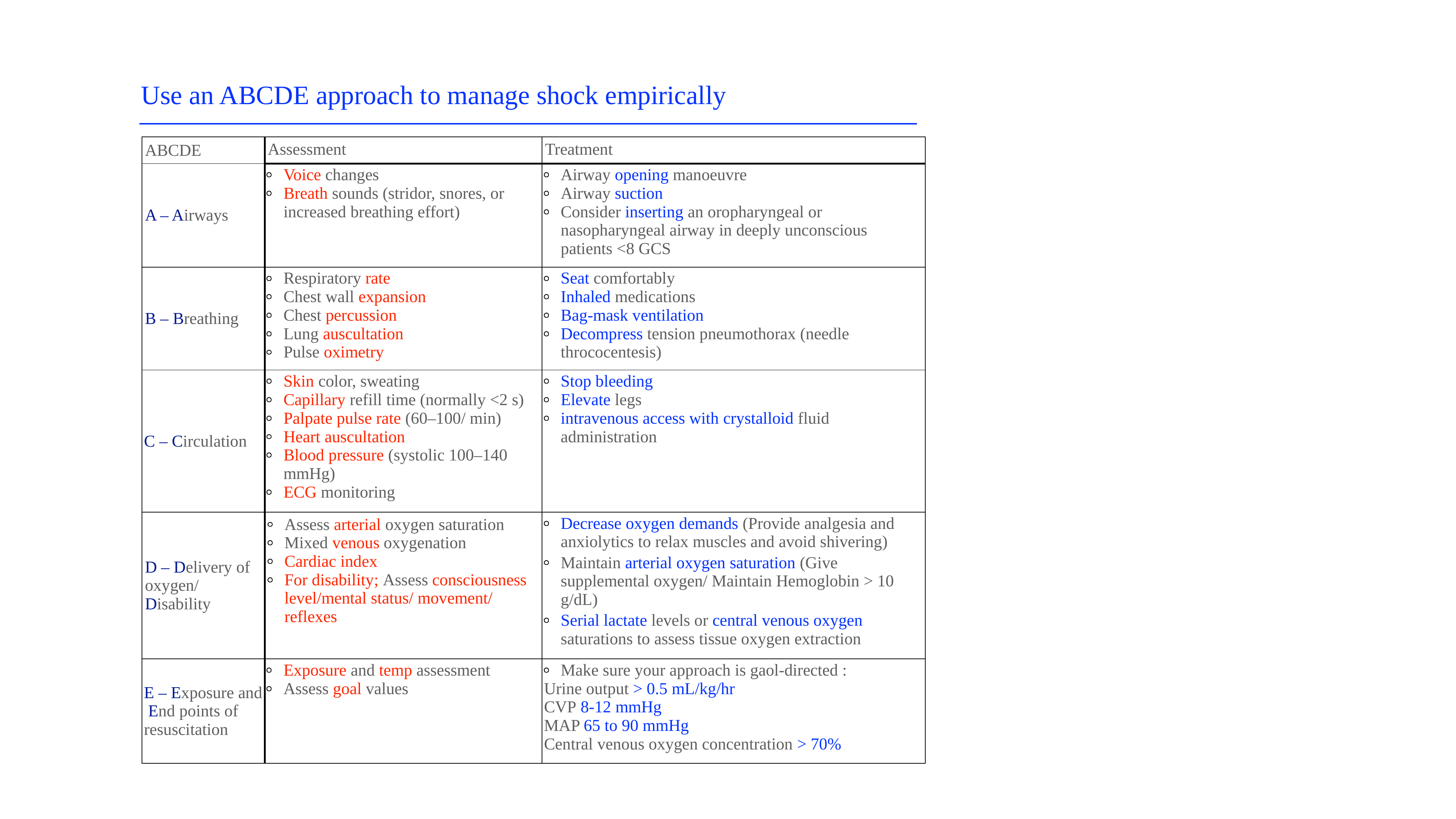

Use an ABCDE approach to manage shock empirically

| ABCDE | Assessment | Treatment |
| --- | --- | --- |
| A – Airways | Voice changes Breath sounds (stridor, snores, or increased breathing effort) | Airway opening manoeuvre Airway suction Consider inserting an oropharyngeal or nasopharyngeal airway in deeply unconscious patients <8 GCS |
| B – Breathing | Respiratory rate Chest wall expansion Chest percussion Lung auscultation Pulse oximetry | Seat comfortably Inhaled medications Bag-mask ventilation Decompress tension pneumothorax (needle thrococentesis) |
| C – Circulation | Skin color, sweating Capillary refill time (normally <2 s) Palpate pulse rate (60–100/ min) Heart auscultation Blood pressure (systolic 100–140 mmHg) ECG monitoring | Stop bleeding Elevate legs intravenous access with crystalloid fluid administration |
| D – Delivery of oxygen/ Disability | Assess arterial oxygen saturation Mixed venous oxygenation Cardiac index For disability; Assess consciousness level/mental status/ movement/ reflexes | Decrease oxygen demands (Provide analgesia and anxiolytics to relax muscles and avoid shivering) Maintain arterial oxygen saturation (Give supplemental oxygen/ Maintain Hemoglobin > 10 g/dL) Serial lactate levels or central venous oxygen saturations to assess tissue oxygen extraction |
| E – Exposure and End points of resuscitation | Exposure and temp assessment Assess goal values | Make sure your approach is gaol-directed : Urine output > 0.5 mL/kg/hr CVP 8-12 mmHg MAP 65 to 90 mmHg Central venous oxygen concentration > 70% |